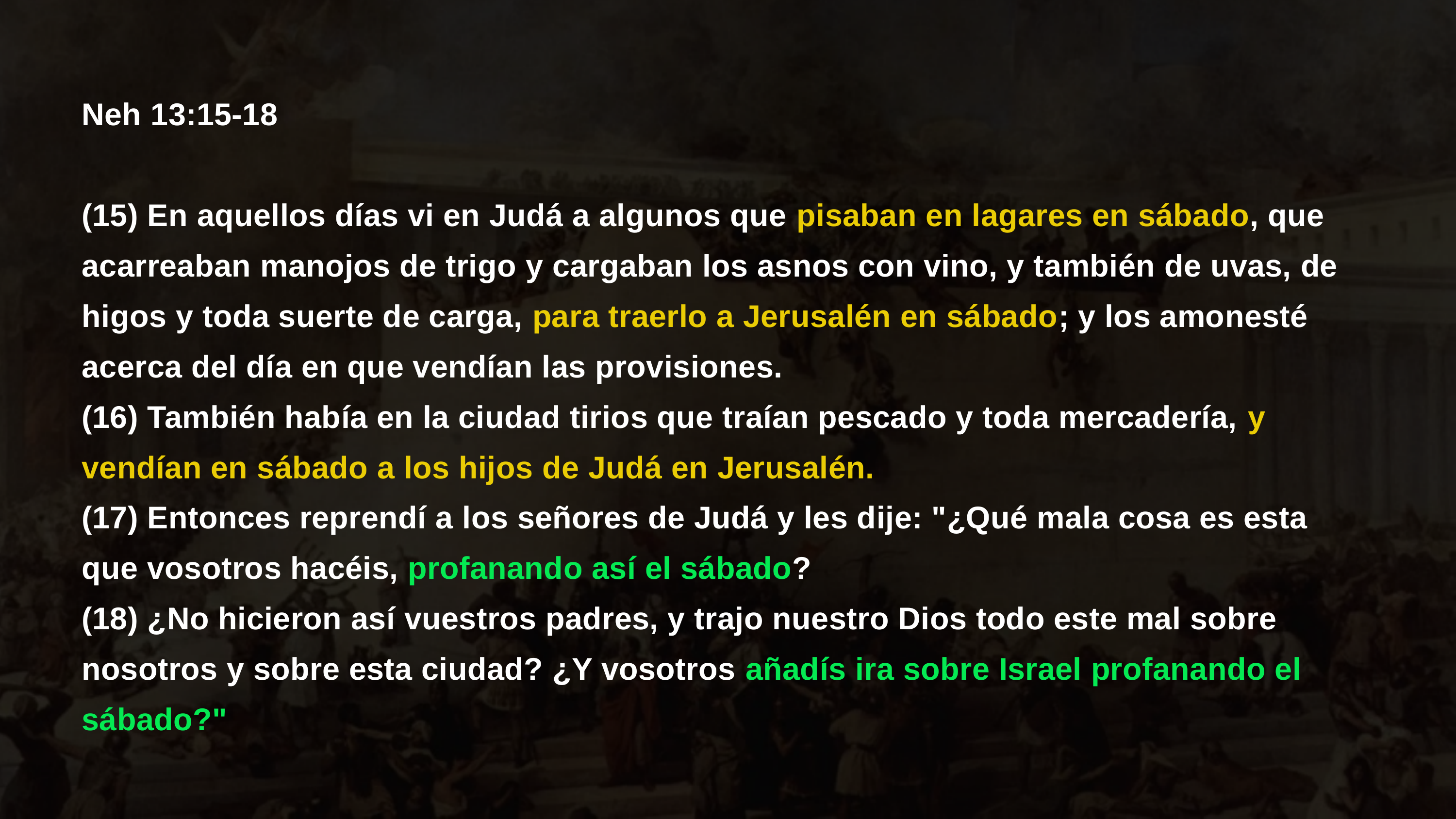

Neh 13:15-18

(15) En aquellos días vi en Judá a algunos que pisaban en lagares en sábado, que acarreaban manojos de trigo y cargaban los asnos con vino, y también de uvas, de higos y toda suerte de carga, para traerlo a Jerusalén en sábado; y los amonesté acerca del día en que vendían las provisiones.
(16) También había en la ciudad tirios que traían pescado y toda mercadería, y vendían en sábado a los hijos de Judá en Jerusalén.
(17) Entonces reprendí a los señores de Judá y les dije: "¿Qué mala cosa es esta que vosotros hacéis, profanando así el sábado?
(18) ¿No hicieron así vuestros padres, y trajo nuestro Dios todo este mal sobre nosotros y sobre esta ciudad? ¿Y vosotros añadís ira sobre Israel profanando el sábado?"

recursos-biblicos.com